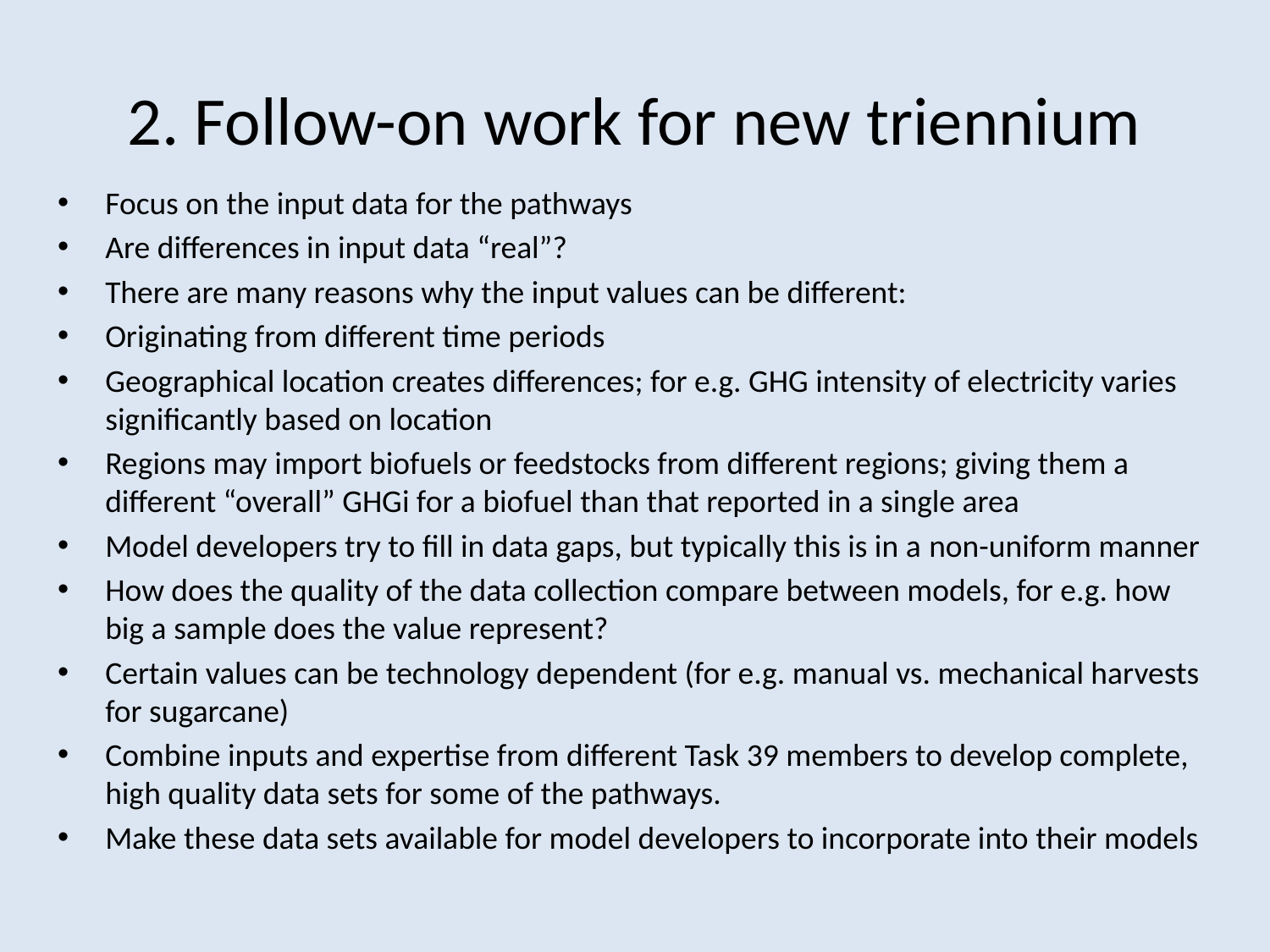

# 2. Follow-on work for new triennium
Focus on the input data for the pathways
Are differences in input data “real”?
There are many reasons why the input values can be different:
Originating from different time periods
Geographical location creates differences; for e.g. GHG intensity of electricity varies significantly based on location
Regions may import biofuels or feedstocks from different regions; giving them a different “overall” GHGi for a biofuel than that reported in a single area
Model developers try to fill in data gaps, but typically this is in a non-uniform manner
How does the quality of the data collection compare between models, for e.g. how big a sample does the value represent?
Certain values can be technology dependent (for e.g. manual vs. mechanical harvests for sugarcane)
Combine inputs and expertise from different Task 39 members to develop complete, high quality data sets for some of the pathways.
Make these data sets available for model developers to incorporate into their models